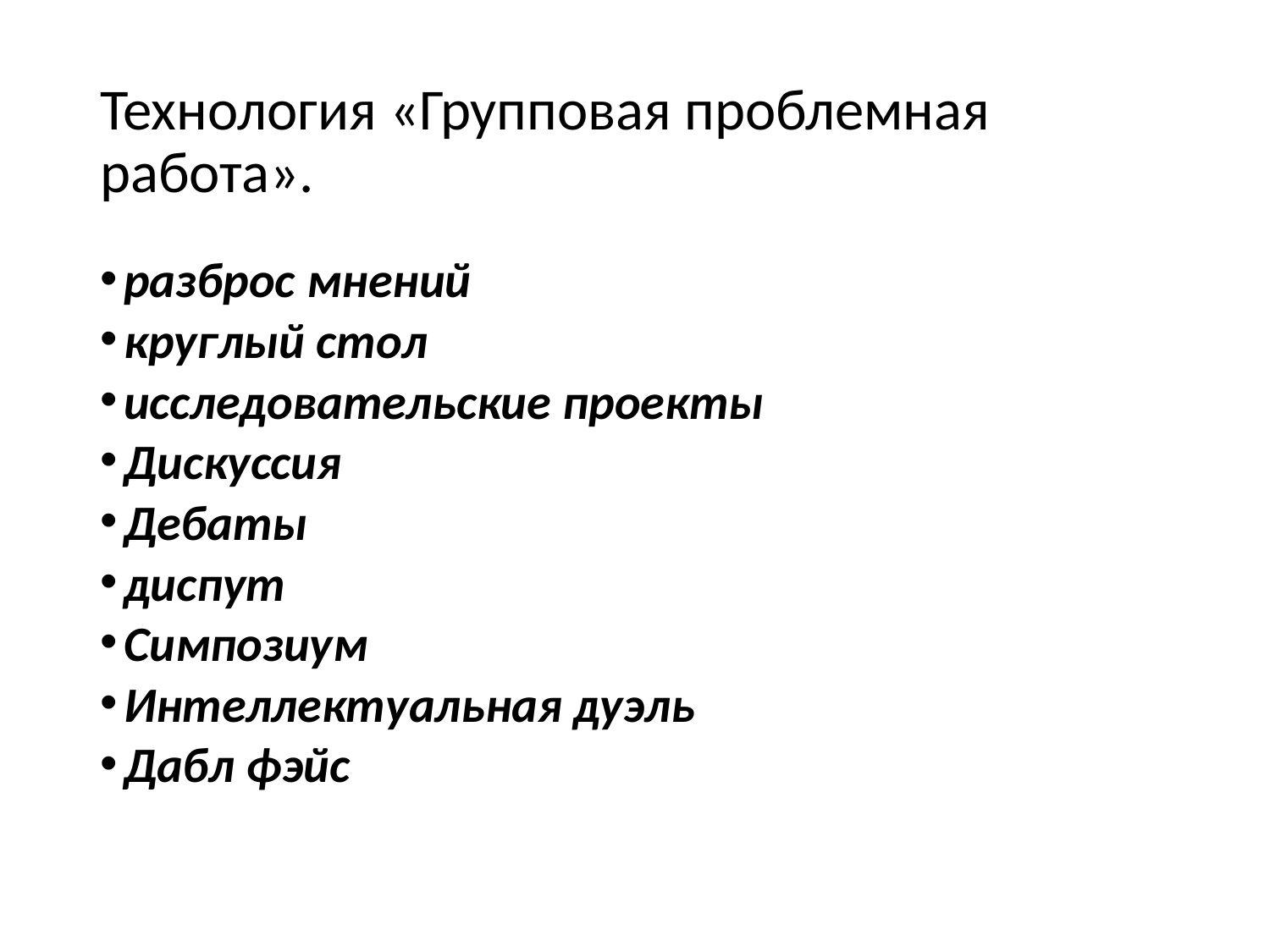

# Технология «Групповая проблемная работа».
разброс мнений
круглый стол
исследовательские проекты
Дискуссия
Дебаты
диспут
Симпозиум
Интеллектуальная дуэль
Дабл фэйс